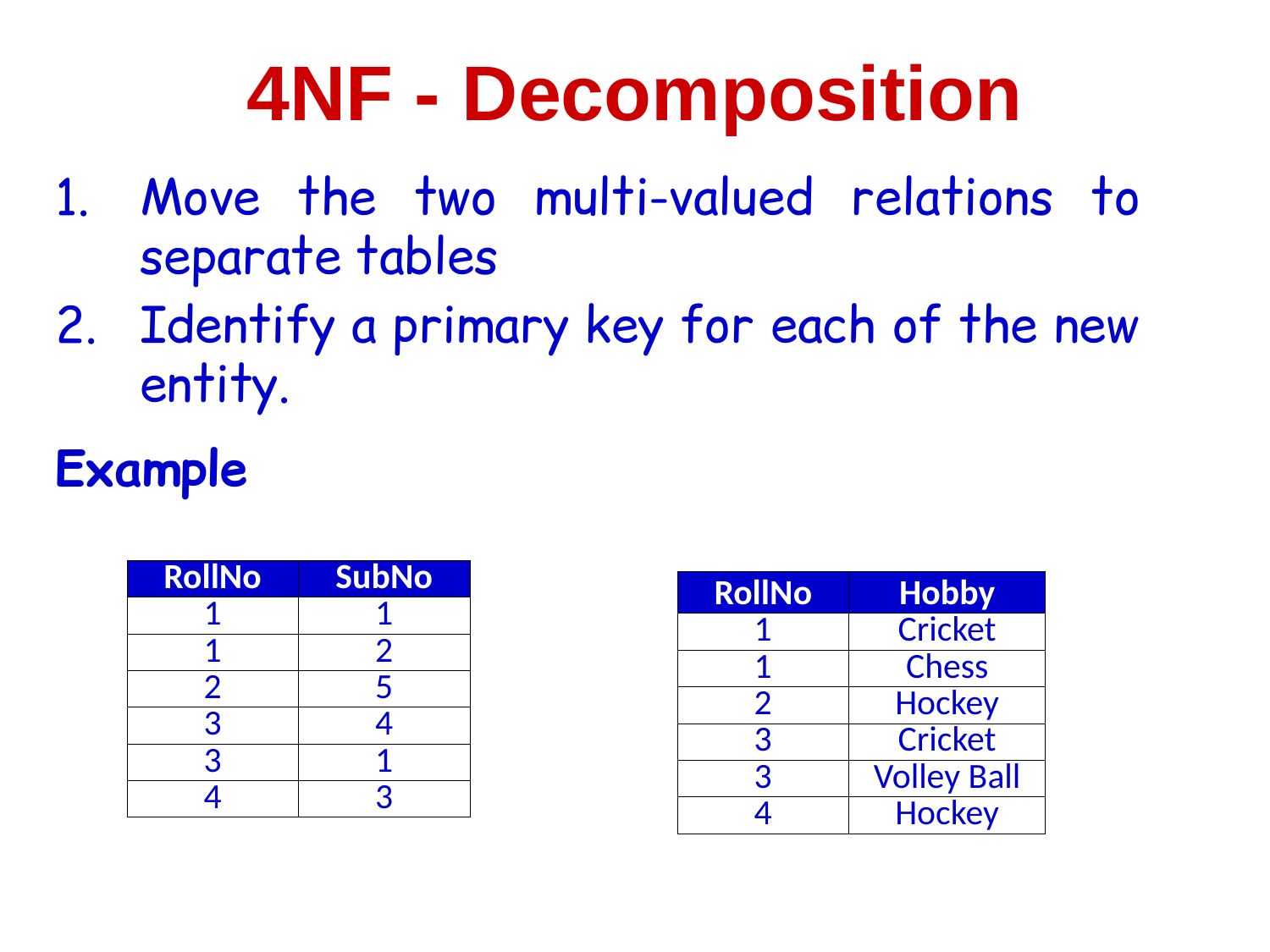

4NF - Decomposition
Move the two multi-valued relations to separate tables
Identify a primary key for each of the new entity.
Example
| RollNo | SubNo |
| --- | --- |
| 1 | 1 |
| 1 | 2 |
| 2 | 5 |
| 3 | 4 |
| 3 | 1 |
| 4 | 3 |
| RollNo | Hobby |
| --- | --- |
| 1 | Cricket |
| 1 | Chess |
| 2 | Hockey |
| 3 | Cricket |
| 3 | Volley Ball |
| 4 | Hockey |